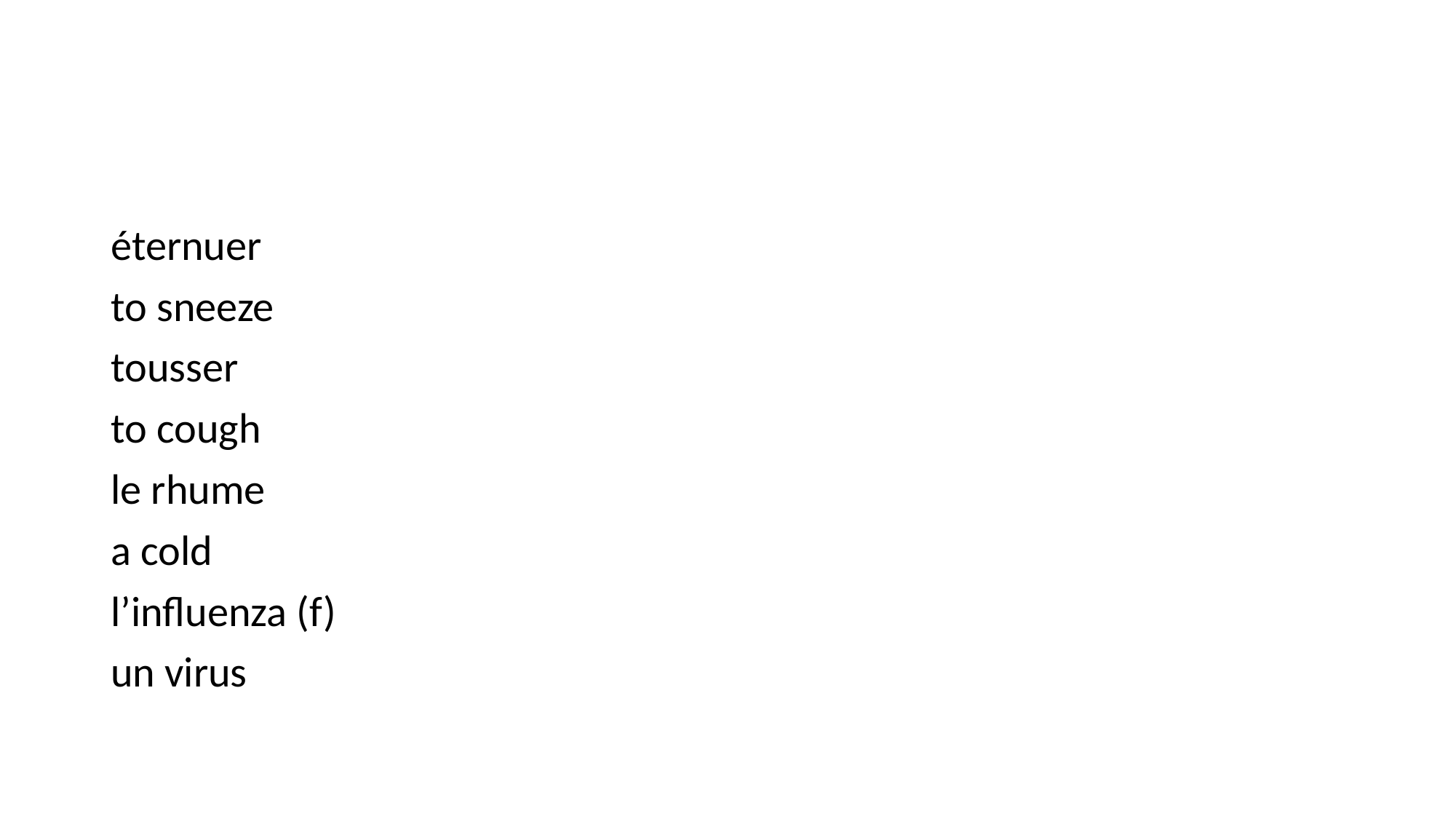

#
éternuer
to sneeze
tousser
to cough
le rhume
a cold
l’influenza (f)
un virus